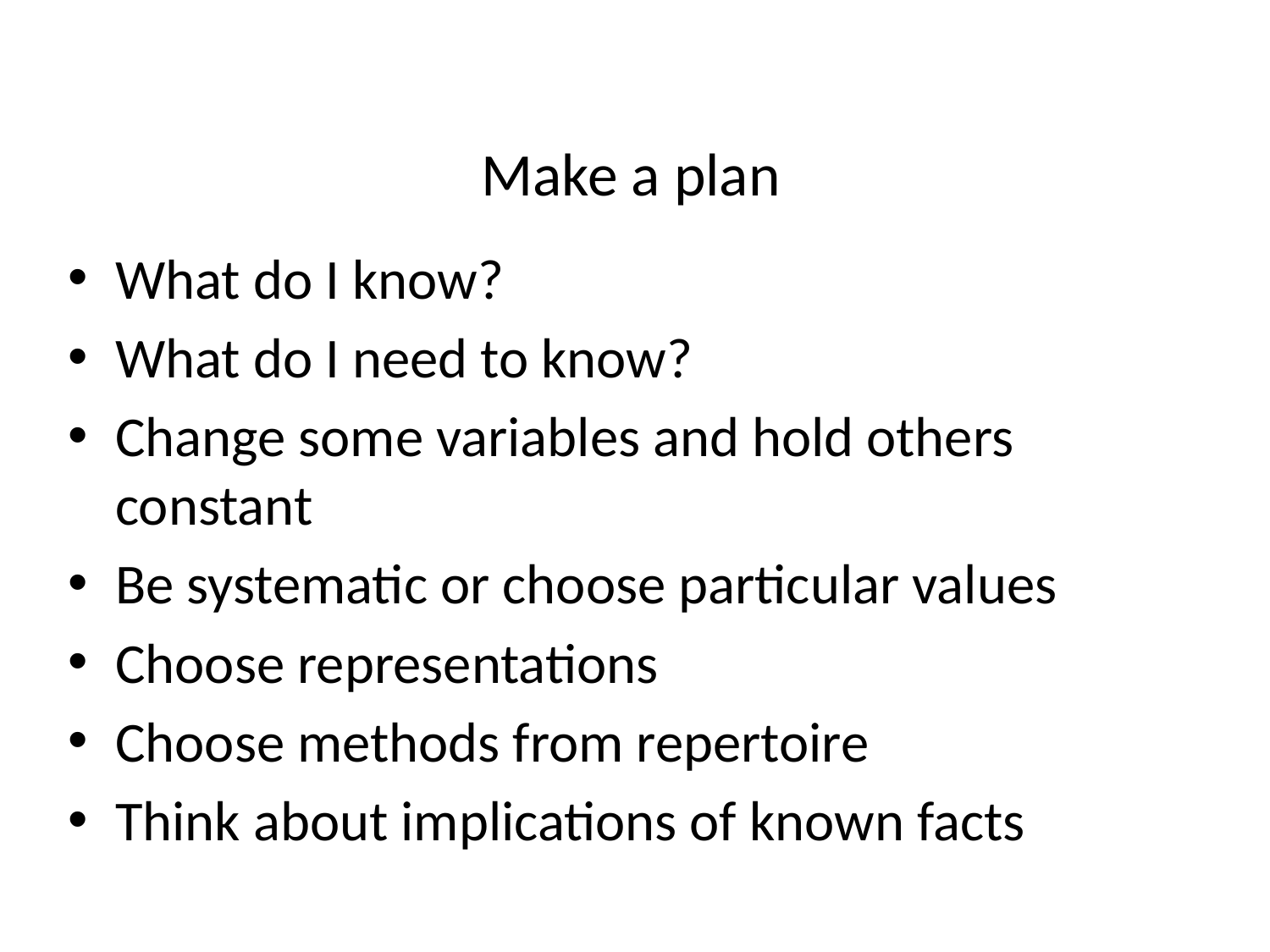

# Make a plan
What do I know?
What do I need to know?
Change some variables and hold others constant
Be systematic or choose particular values
Choose representations
Choose methods from repertoire
Think about implications of known facts